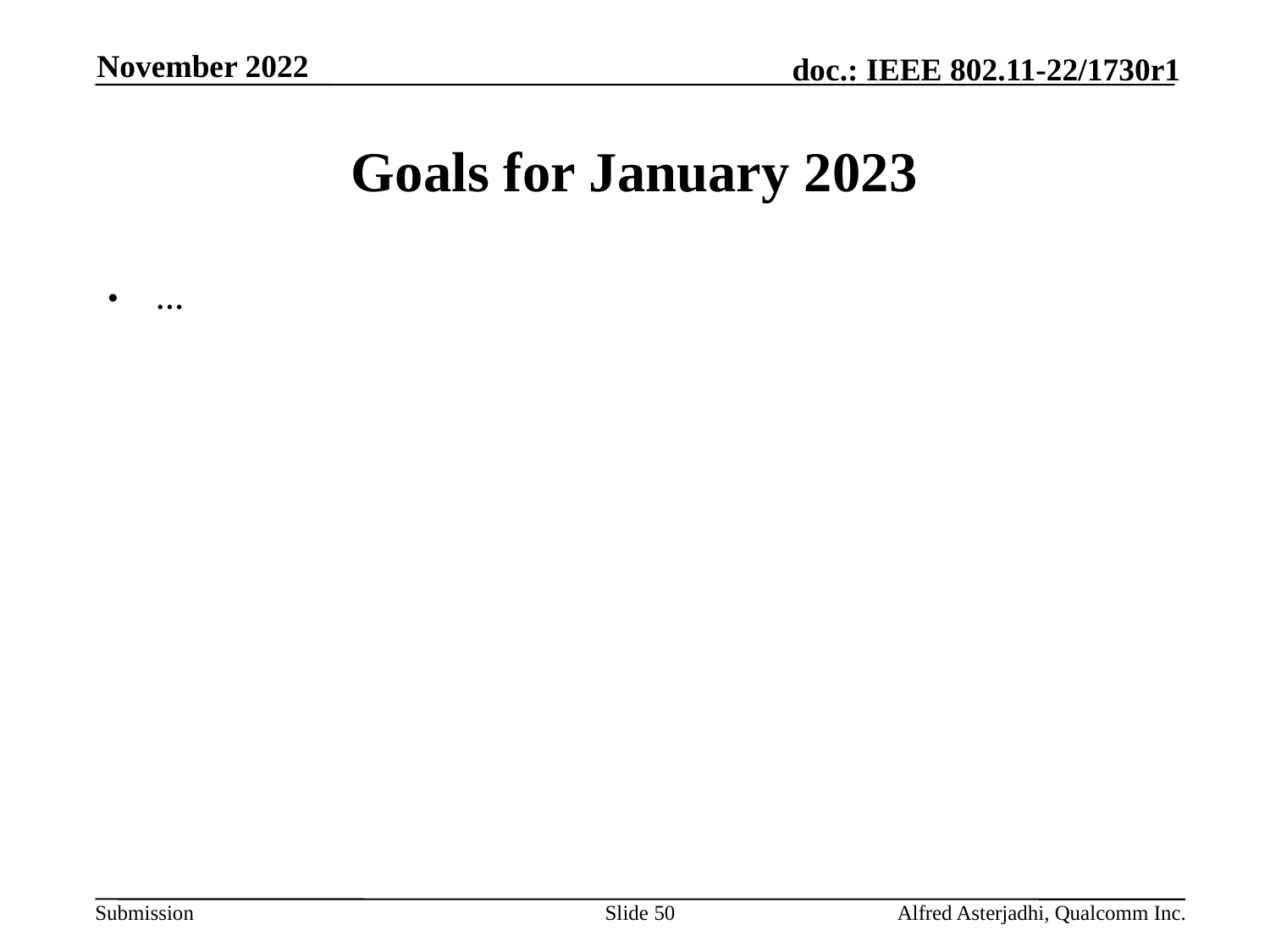

November 2022
# Goals for January 2023
…
Slide 50
Alfred Asterjadhi, Qualcomm Inc.